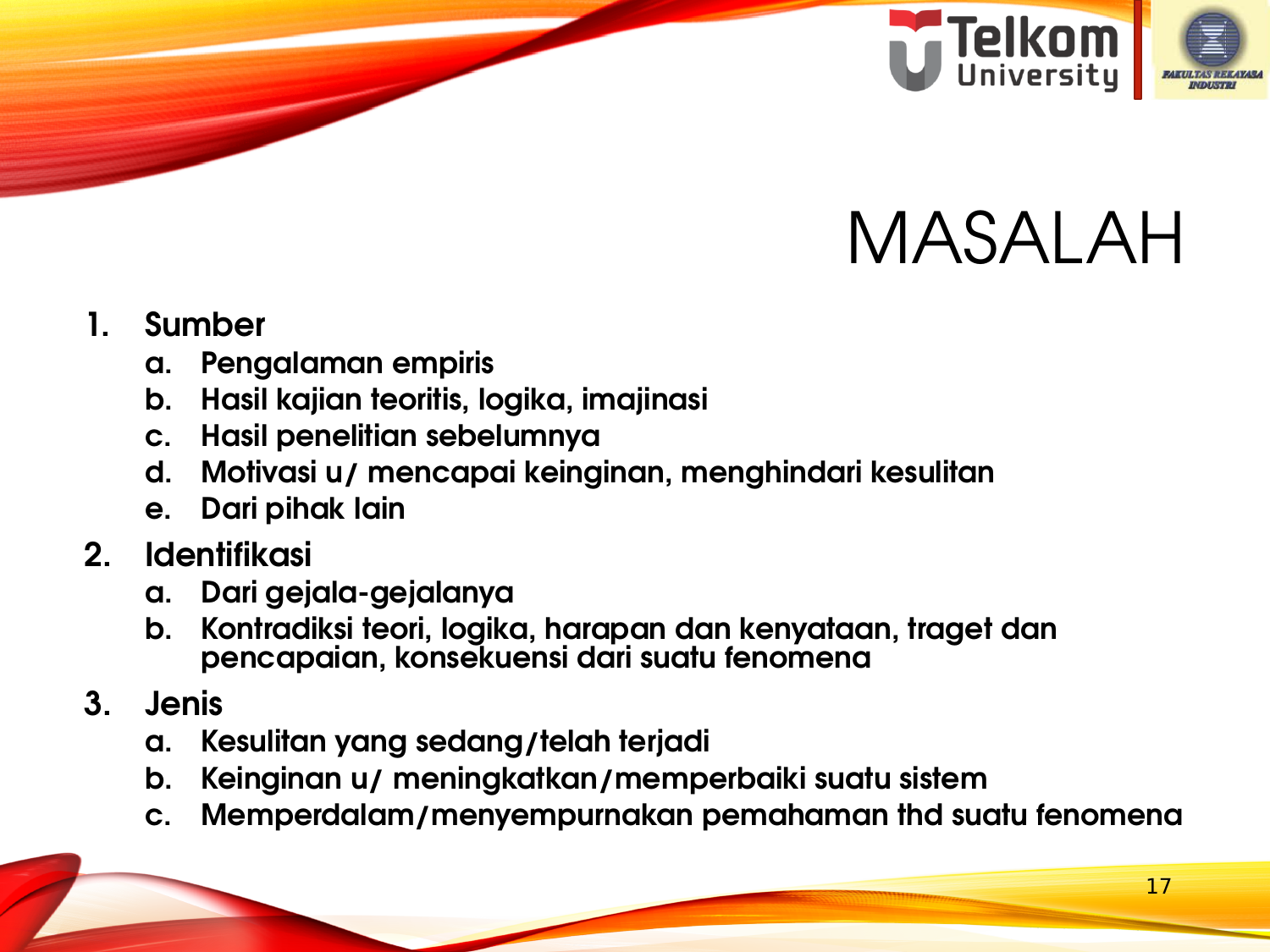

Masalah
Sumber
Pengalaman empiris
Hasil kajian teoritis, logika, imajinasi
Hasil penelitian sebelumnya
Motivasi u/ mencapai keinginan, menghindari kesulitan
Dari pihak lain
Identifikasi
Dari gejala-gejalanya
Kontradiksi teori, logika, harapan dan kenyataan, traget dan pencapaian, konsekuensi dari suatu fenomena
Jenis
Kesulitan yang sedang/telah terjadi
Keinginan u/ meningkatkan/memperbaiki suatu sistem
Memperdalam/menyempurnakan pemahaman thd suatu fenomena

17